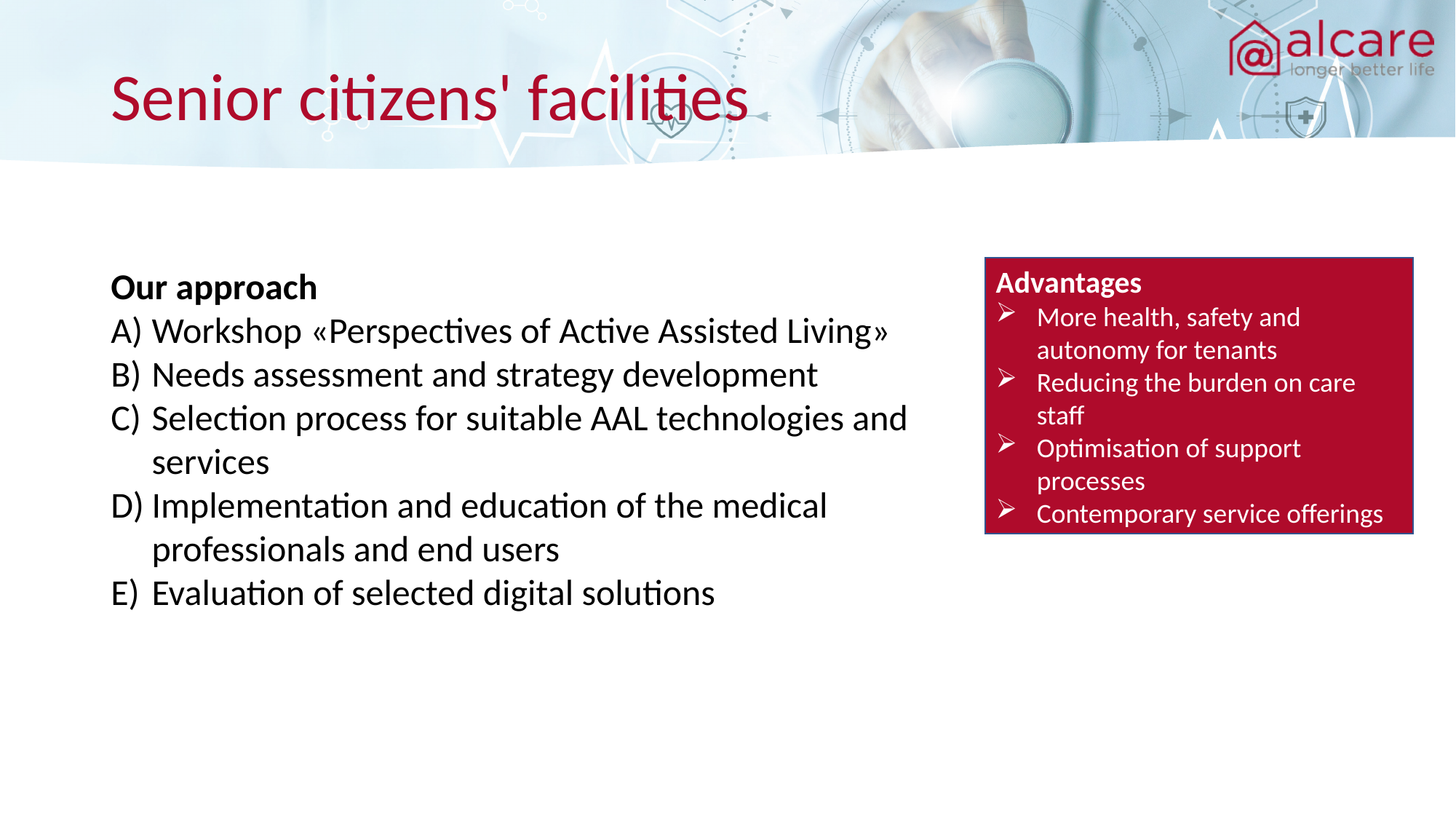

Senior citizens' facilities
Our approach
Workshop «Perspectives of Active Assisted Living»
Needs assessment and strategy development
Selection process for suitable AAL technologies and services
Implementation and education of the medical professionals and end users
Evaluation of selected digital solutions
Advantages
More health, safety and autonomy for tenants
Reducing the burden on care staff
Optimisation of support processes
Contemporary service offerings